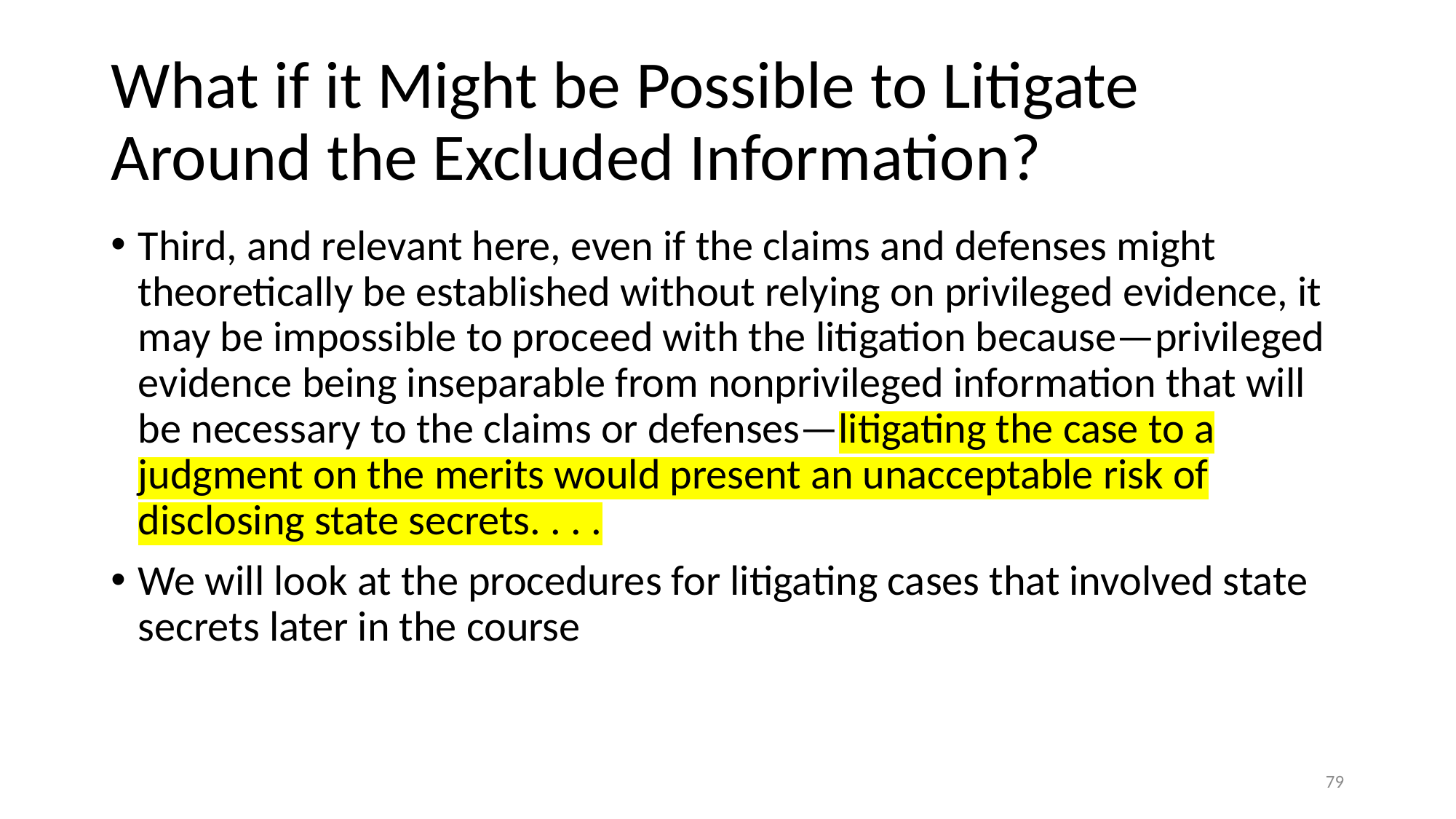

# What if it Might be Possible to Litigate Around the Excluded Information?
Third, and relevant here, even if the claims and defenses might theoretically be established without relying on privileged evidence, it may be impossible to proceed with the litigation because—privileged evidence being inseparable from nonprivileged information that will be necessary to the claims or defenses—litigating the case to a judgment on the merits would present an unacceptable risk of disclosing state secrets. . . .
We will look at the procedures for litigating cases that involved state secrets later in the course
79